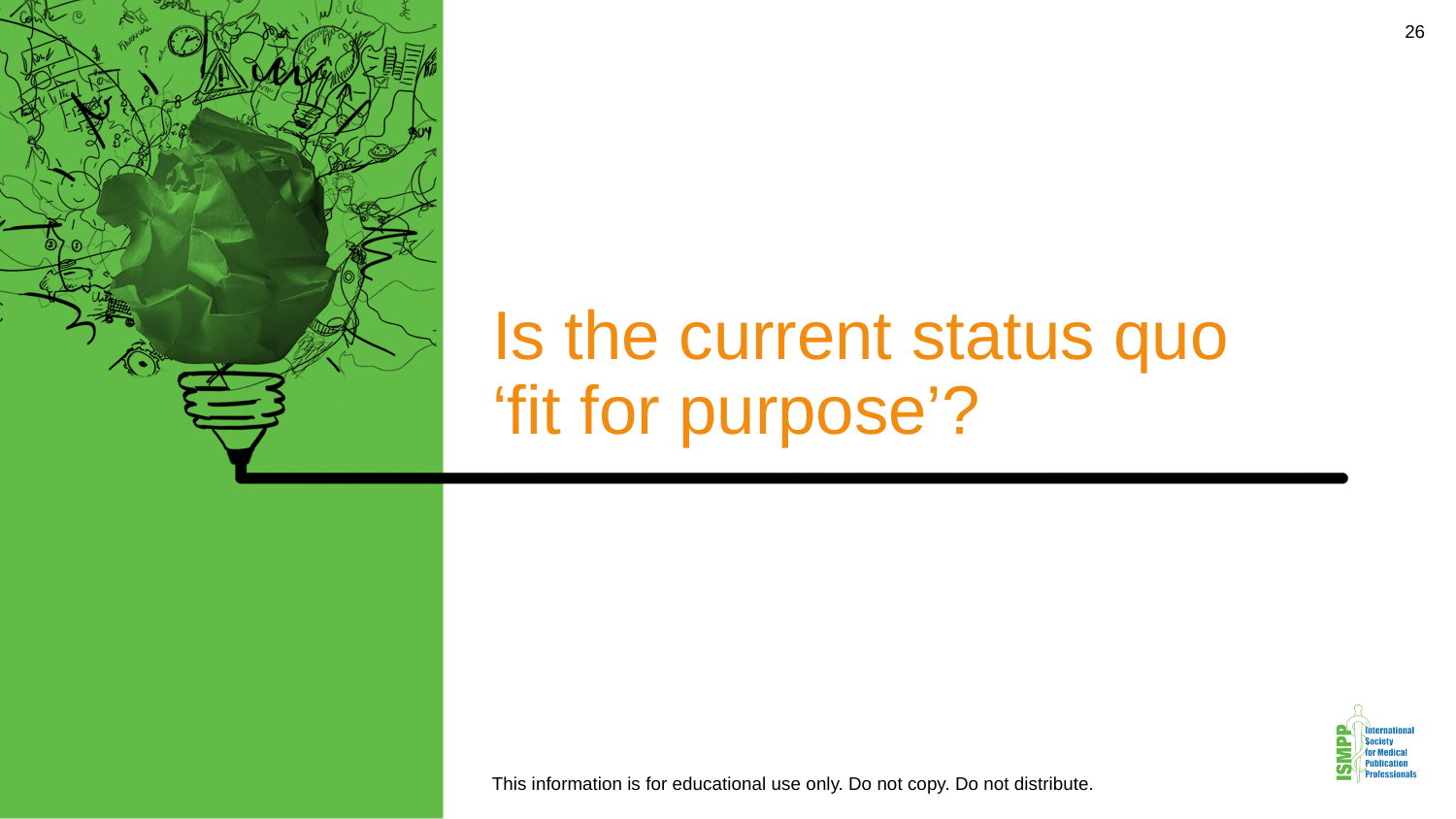

26
# Is the current status quo ‘fit for purpose’?

This information is for educational use only. Do not copy. Do not distribute.